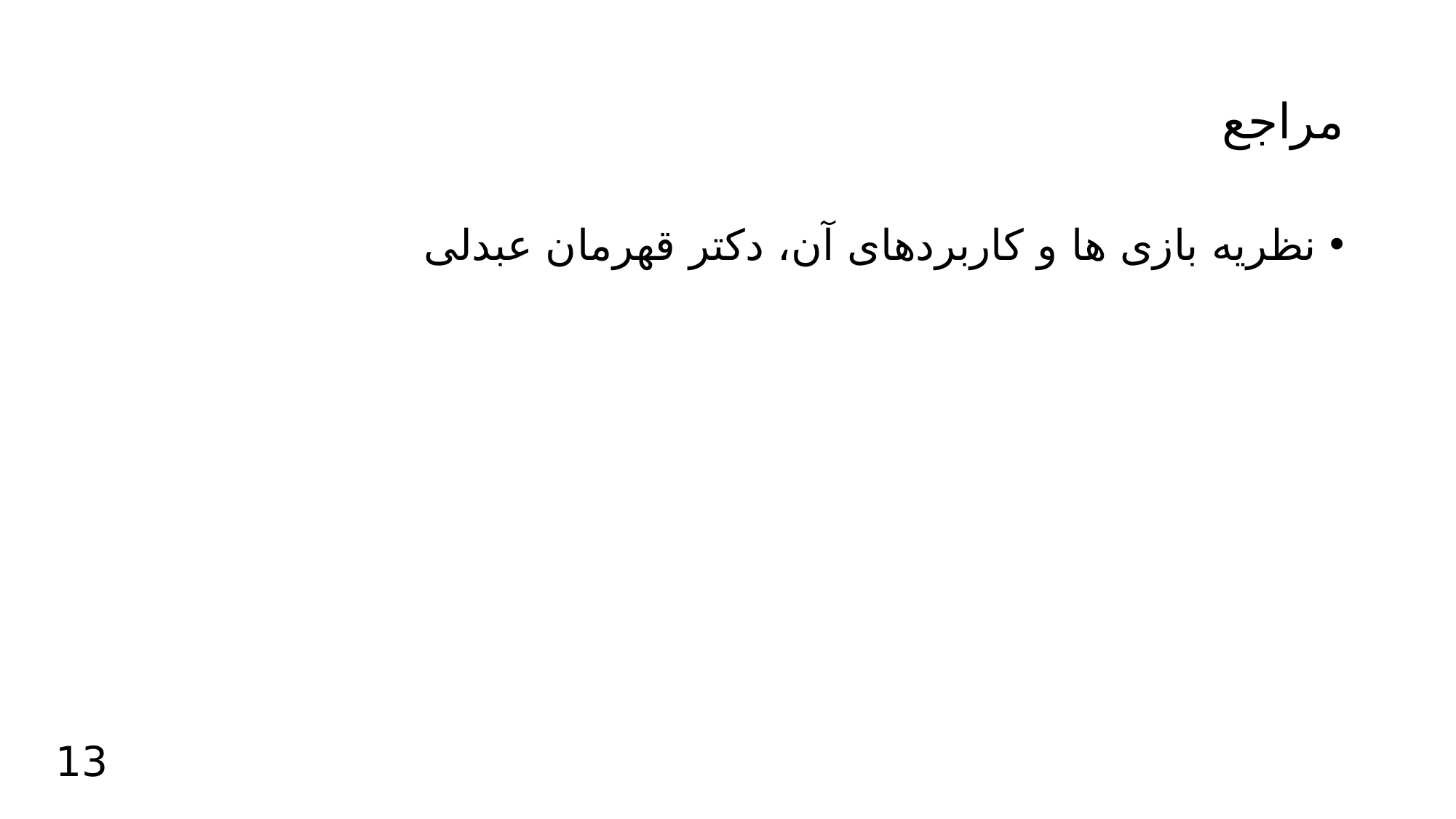

# مراجع
نظریه بازی ها و کاربردهای آن، دکتر قهرمان عبدلی
13